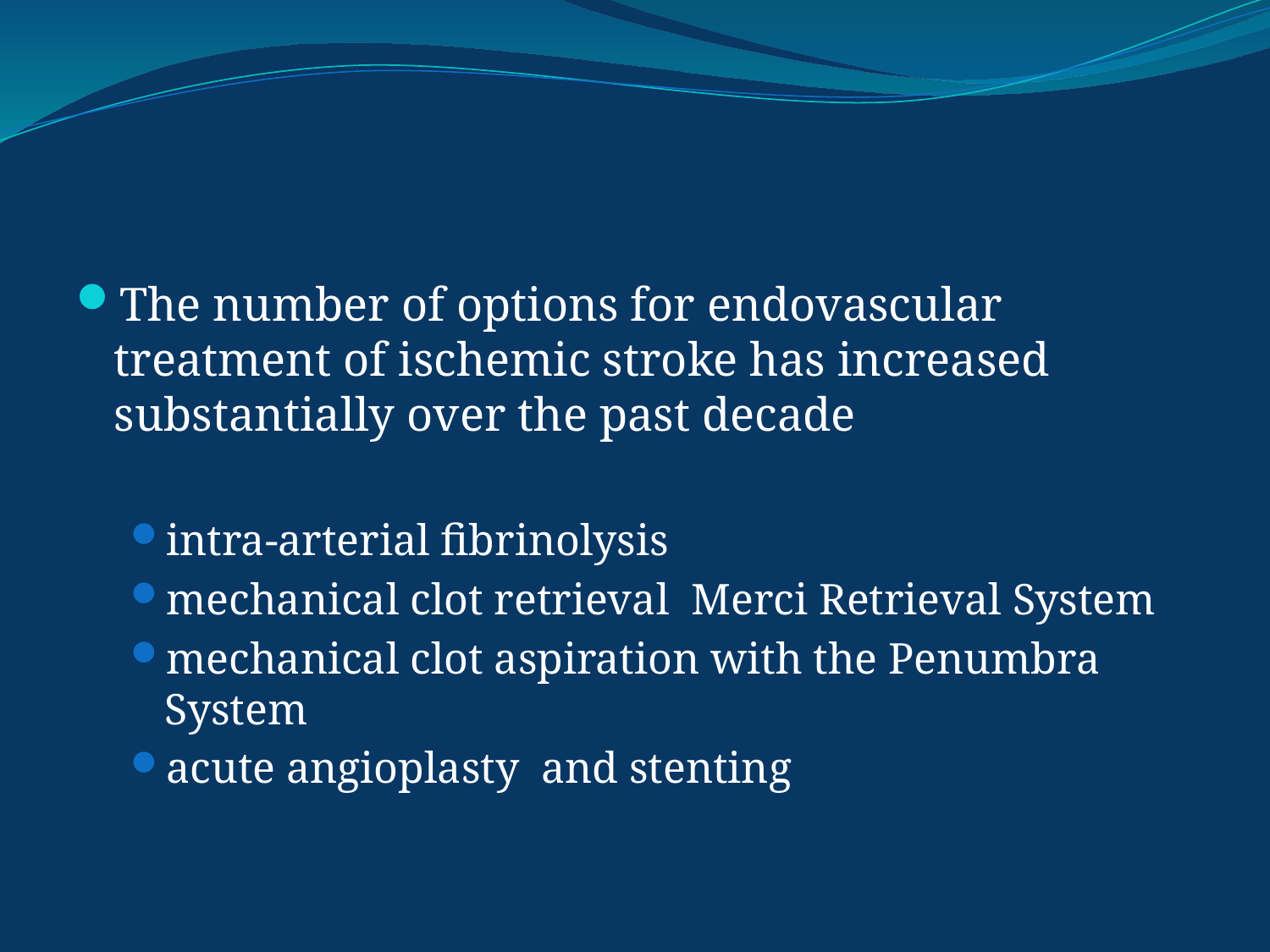

#
The number of options for endovascular treatment of ischemic stroke has increased substantially over the past decade

intra-arterial fibrinolysis
mechanical clot retrieval  Merci Retrieval System
mechanical clot aspiration with the Penumbra System
acute angioplasty  and stenting